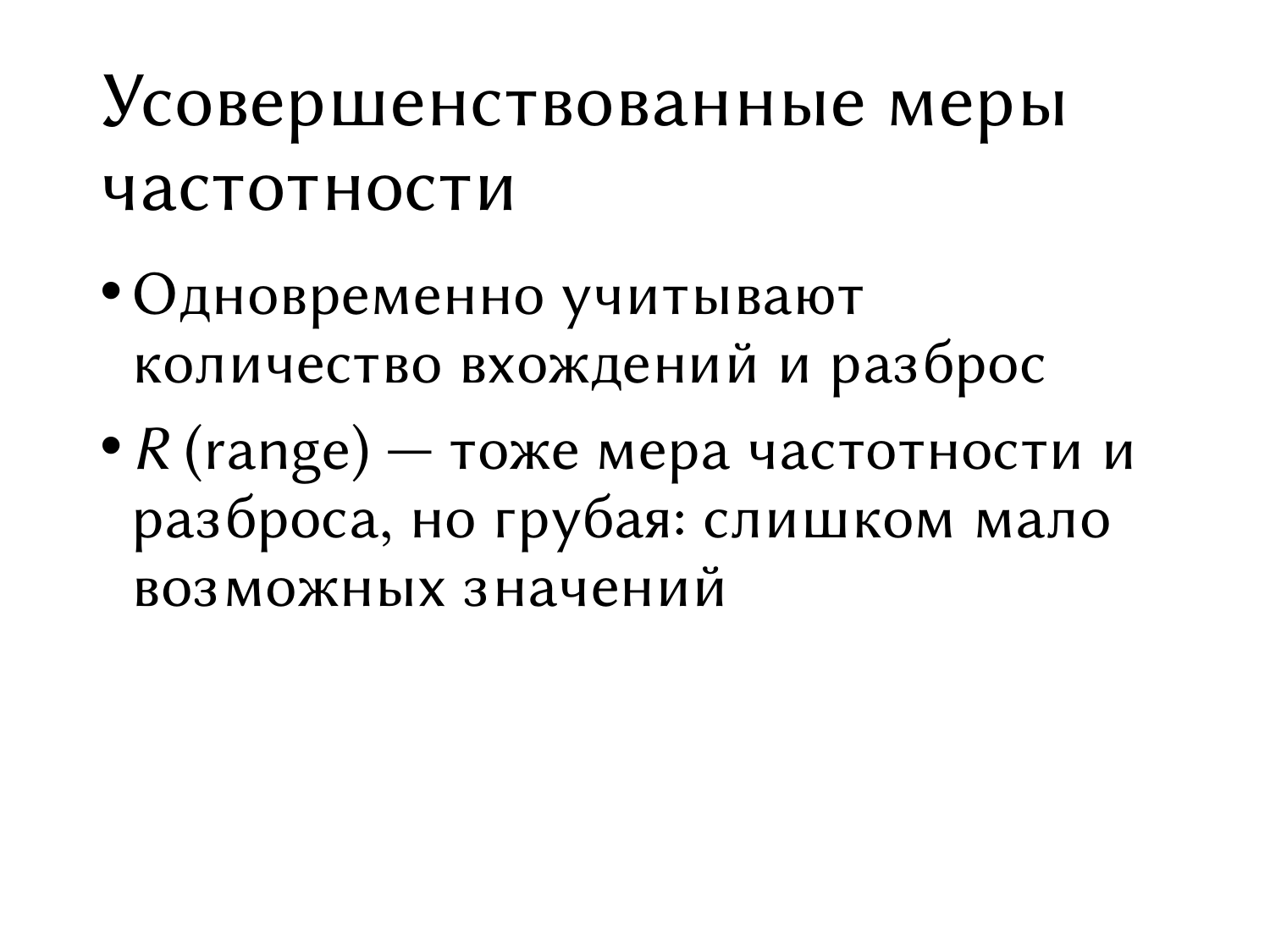

# Усовершенствованные меры частотности
Одновременно учитывают количество вхождений и разброс
R (range) — тоже мера частотности и разброса, но грубая: слишком мало возможных значений